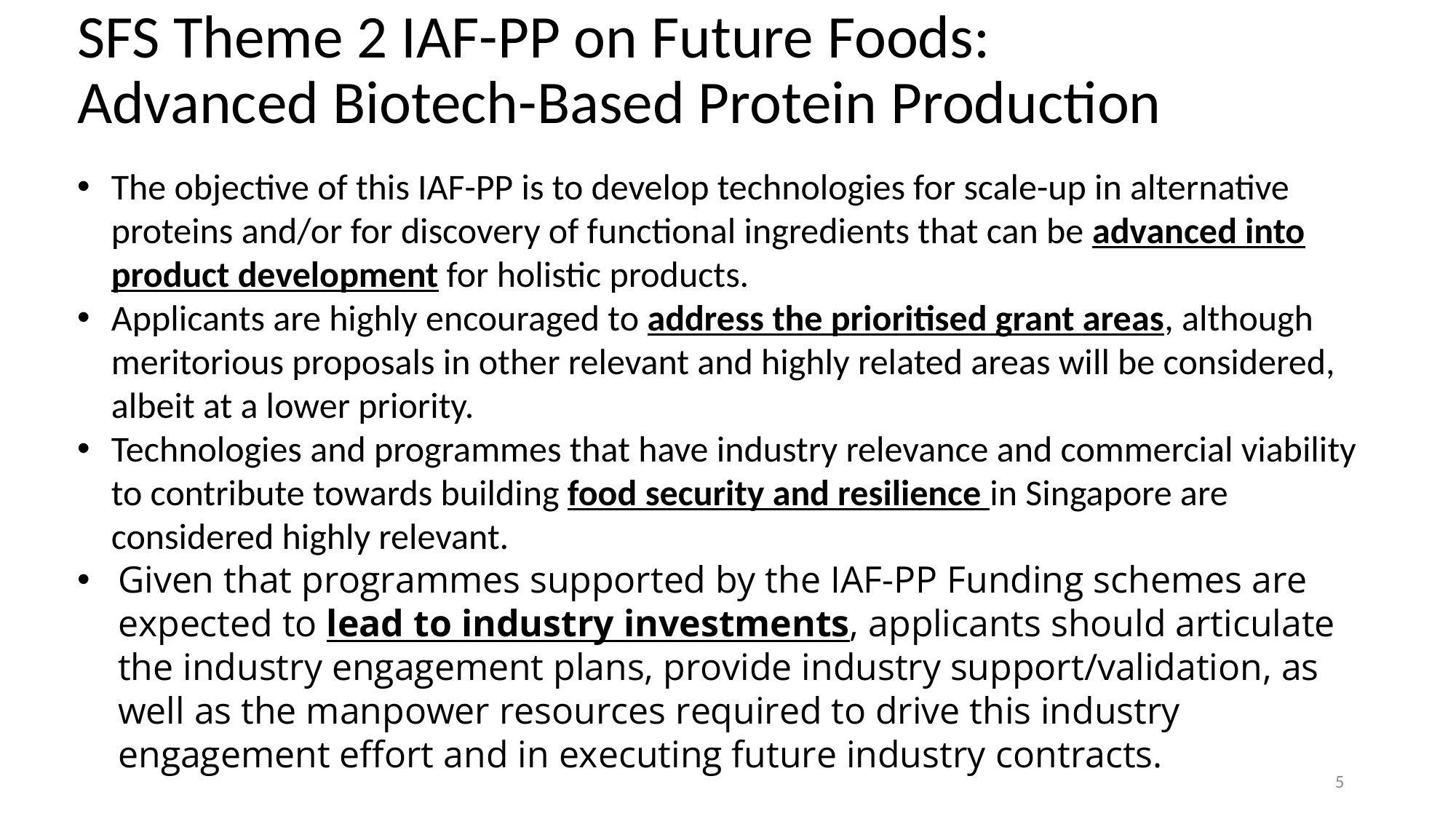

SFS Theme 2 IAF-PP on Future Foods:
Advanced Biotech-Based Protein Production
The objective of this IAF-PP is to develop technologies for scale-up in alternative proteins and/or for discovery of functional ingredients that can be advanced into product development for holistic products.
Applicants are highly encouraged to address the prioritised grant areas, although meritorious proposals in other relevant and highly related areas will be considered, albeit at a lower priority.
Technologies and programmes that have industry relevance and commercial viability to contribute towards building food security and resilience in Singapore are considered highly relevant.
Given that programmes supported by the IAF-PP Funding schemes are expected to lead to industry investments, applicants should articulate the industry engagement plans, provide industry support/validation, as well as the manpower resources required to drive this industry engagement effort and in executing future industry contracts.
5